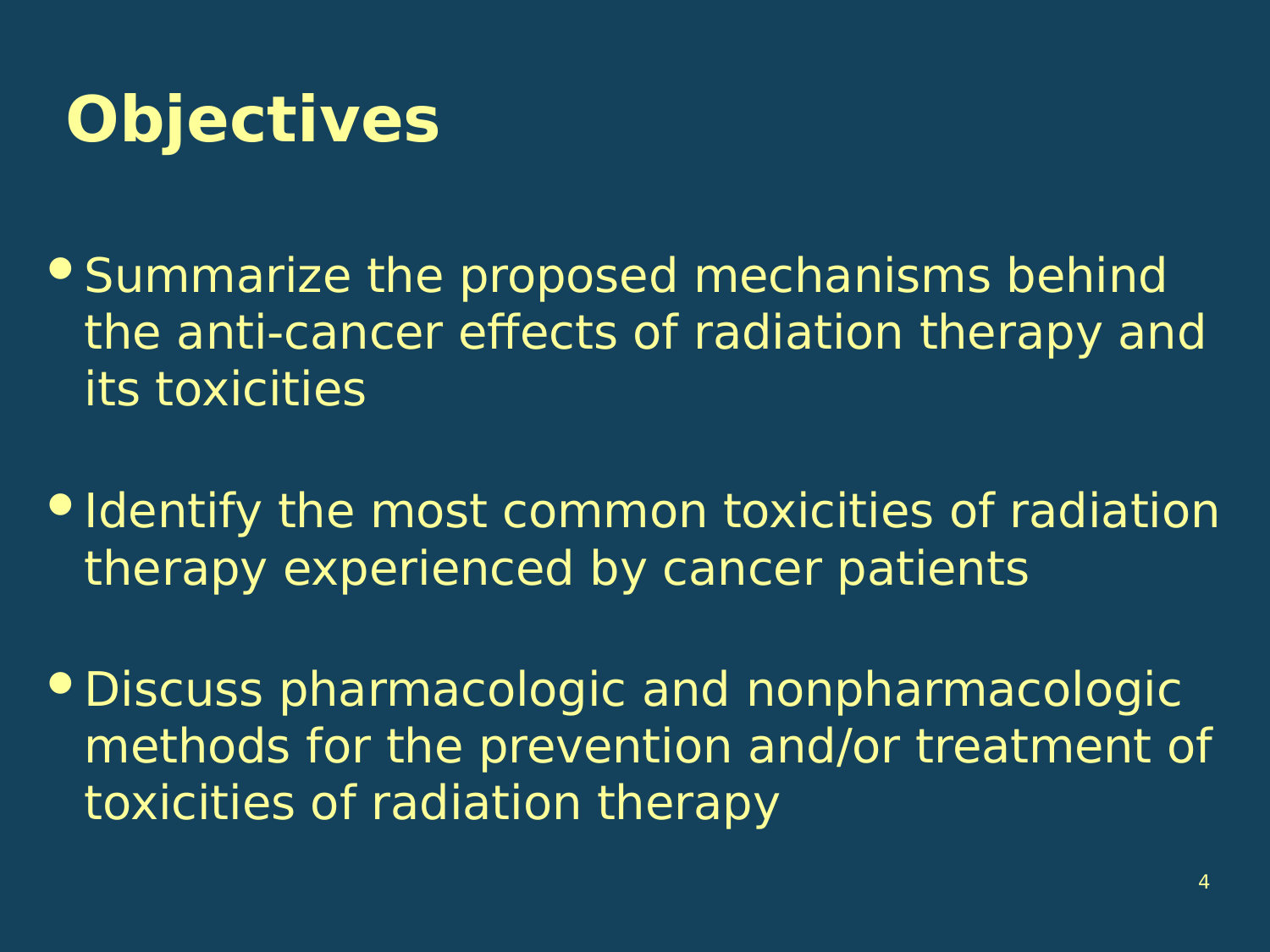

# Objectives
Summarize the proposed mechanisms behind the anti-cancer effects of radiation therapy and its toxicities

Identify the most common toxicities of radiation therapy experienced by cancer patients

Discuss pharmacologic and nonpharmacologic methods for the prevention and/or treatment of toxicities of radiation therapy
4